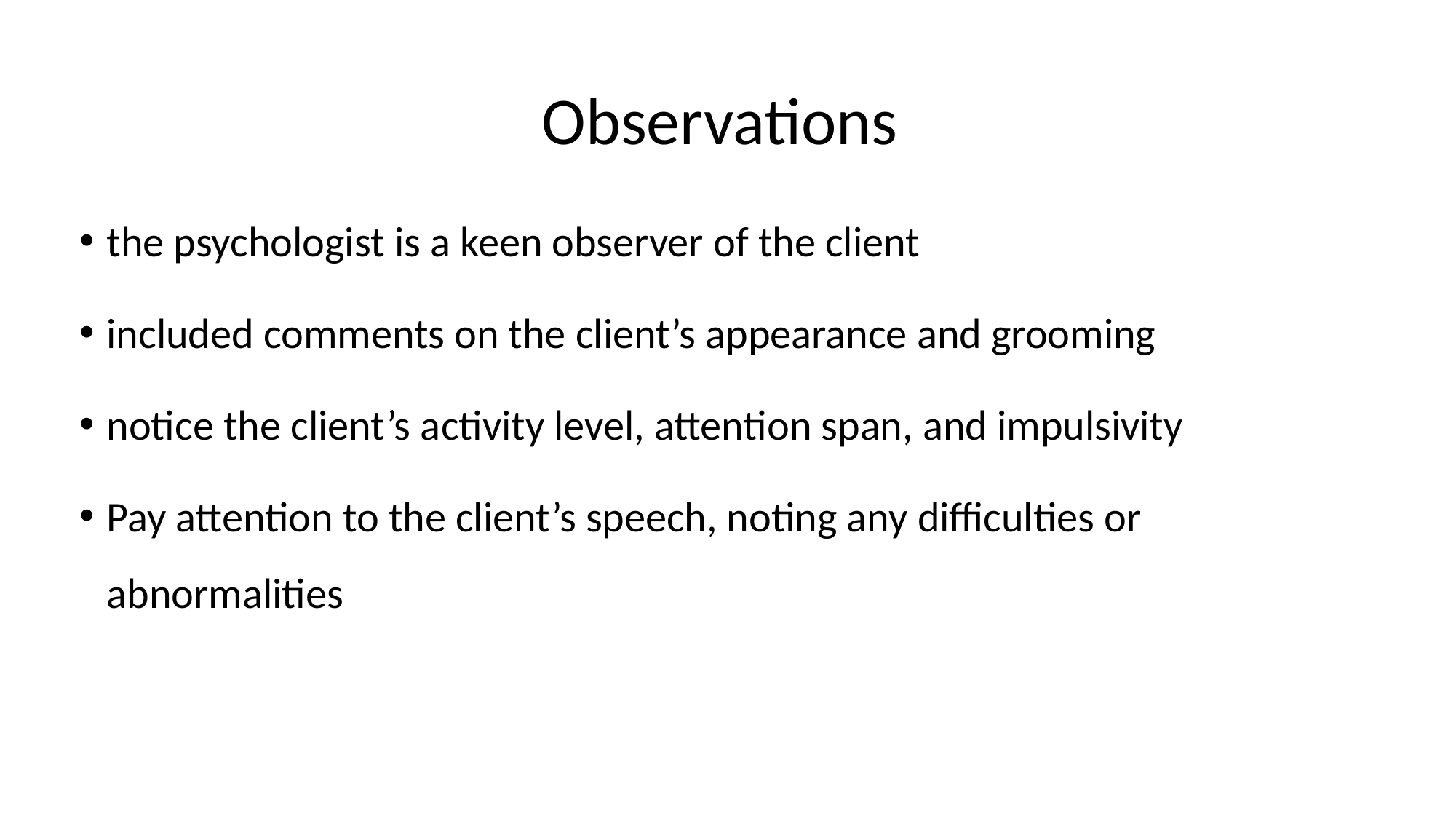

# Observations
the psychologist is a keen observer of the client
included comments on the client’s appearance and grooming
notice the client’s activity level, attention span, and impulsivity
Pay attention to the client’s speech, noting any difficulties or abnormalities